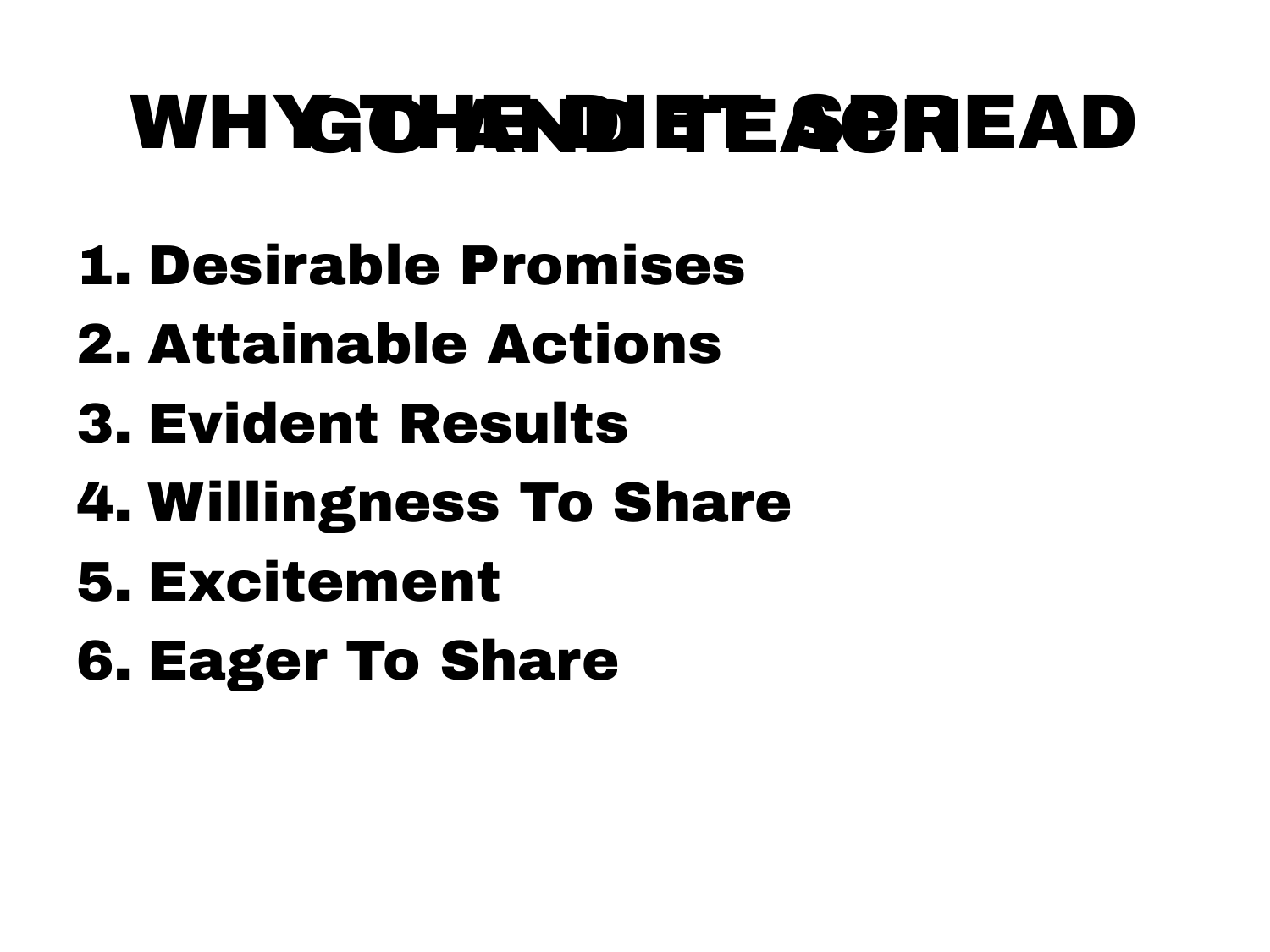

# WHY THE DIET SPREAD
GO AND TEACH
Desirable Promises
Attainable Actions
Evident Results
Willingness To Share
Excitement
Eager To Share